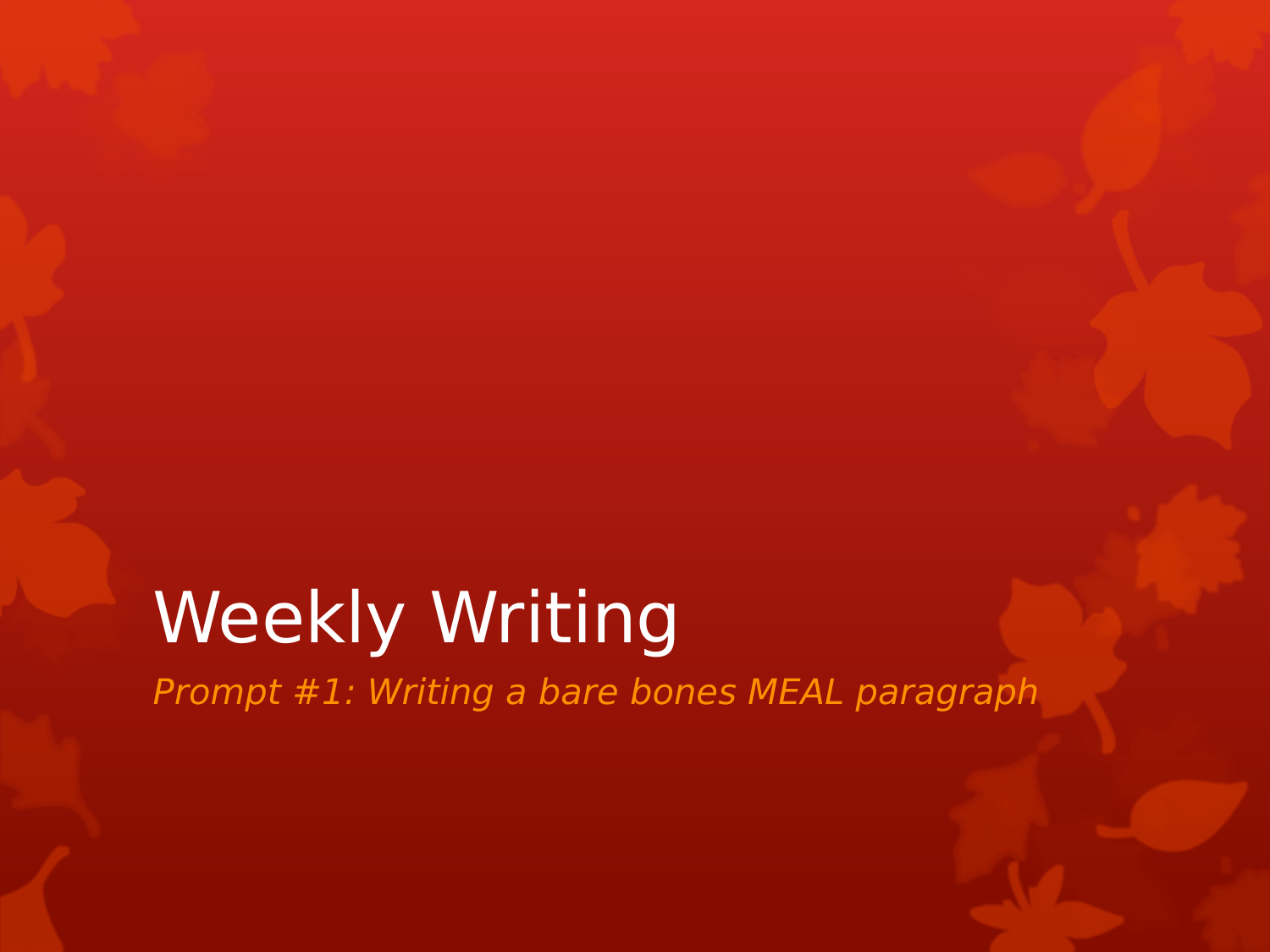

# Weekly Writing
Prompt #1: Writing a bare bones MEAL paragraph